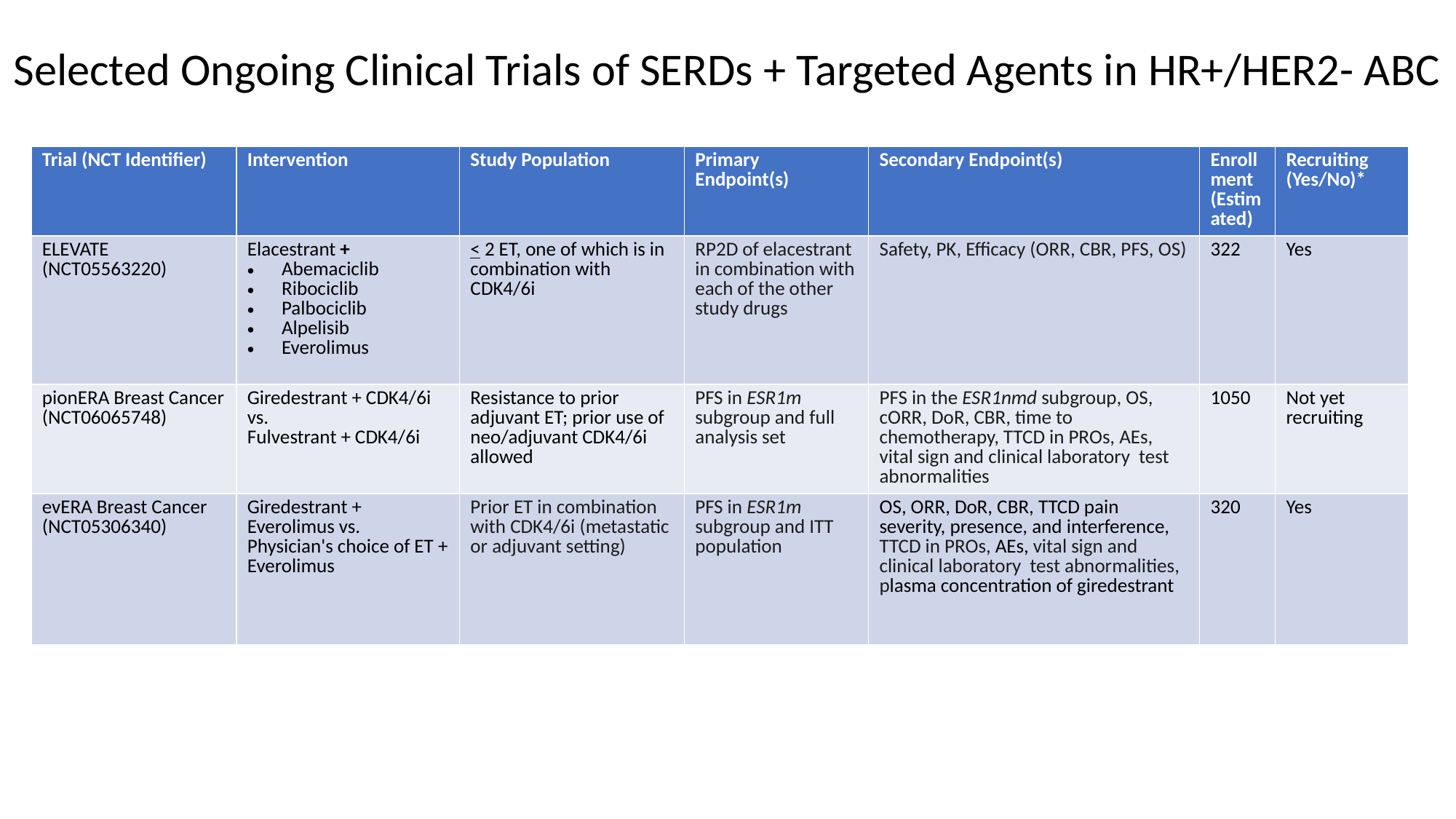

# Selected Ongoing Clinical Trials of SERDs + Targeted Agents in HR+/HER2- ABC
| Trial (NCT Identifier) | Intervention | Study Population | Primary Endpoint(s) | Secondary Endpoint(s) | Enrollment (Estimated) | Recruiting (Yes/No)\* |
| --- | --- | --- | --- | --- | --- | --- |
| ELEVATE (NCT05563220) | Elacestrant + Abemaciclib Ribociclib Palbociclib Alpelisib Everolimus | < 2 ET, one of which is in combination with CDK4/6i | RP2D of elacestrant in combination with each of the other study drugs | Safety, PK, Efficacy (ORR, CBR, PFS, OS) | 322 | Yes |
| pionERA Breast Cancer (NCT06065748) | Giredestrant + CDK4/6i vs. Fulvestrant + CDK4/6i | Resistance to prior adjuvant ET; prior use of neo/adjuvant CDK4/6i allowed | PFS in ESR1m subgroup and full analysis set | PFS in the ESR1nmd subgroup, OS, cORR, DoR, CBR, time to chemotherapy, TTCD in PROs, AEs, vital sign and clinical laboratory test abnormalities | 1050 | Not yet recruiting |
| evERA Breast Cancer (NCT05306340) | Giredestrant + Everolimus vs. Physician's choice of ET + Everolimus | Prior ET in combination with CDK4/6i (metastatic or adjuvant setting) | PFS in ESR1m subgroup and ITT population | OS, ORR, DoR, CBR, TTCD pain severity, presence, and interference, TTCD in PROs, AEs, vital sign and clinical laboratory test abnormalities, plasma concentration of giredestrant | 320 | Yes |